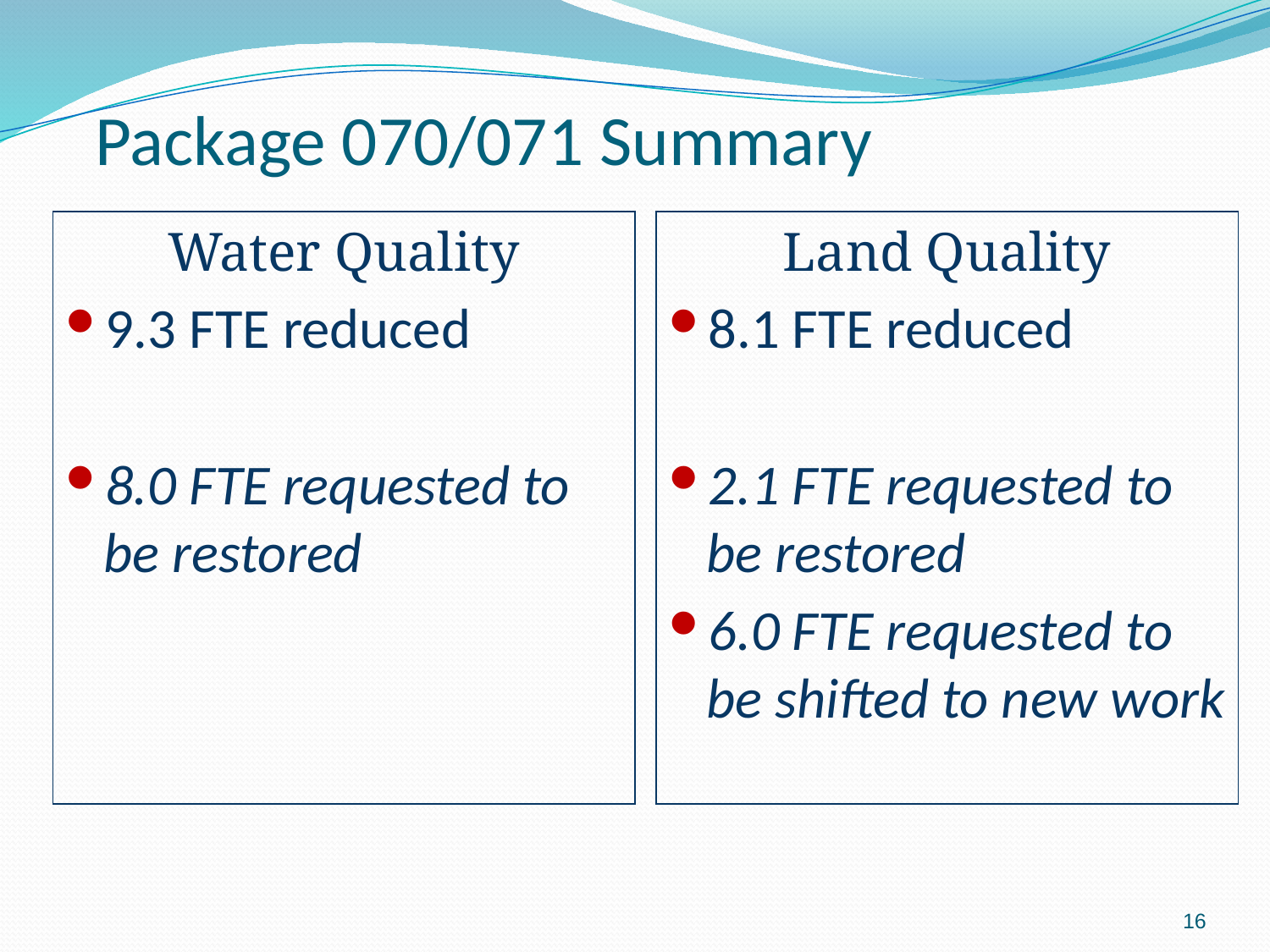

Package 070/071 Summary
Water Quality
9.3 FTE reduced

8.0 FTE requested to be restored

Land Quality
8.1 FTE reduced

2.1 FTE requested to be restored
6.0 FTE requested to be shifted to new work

16